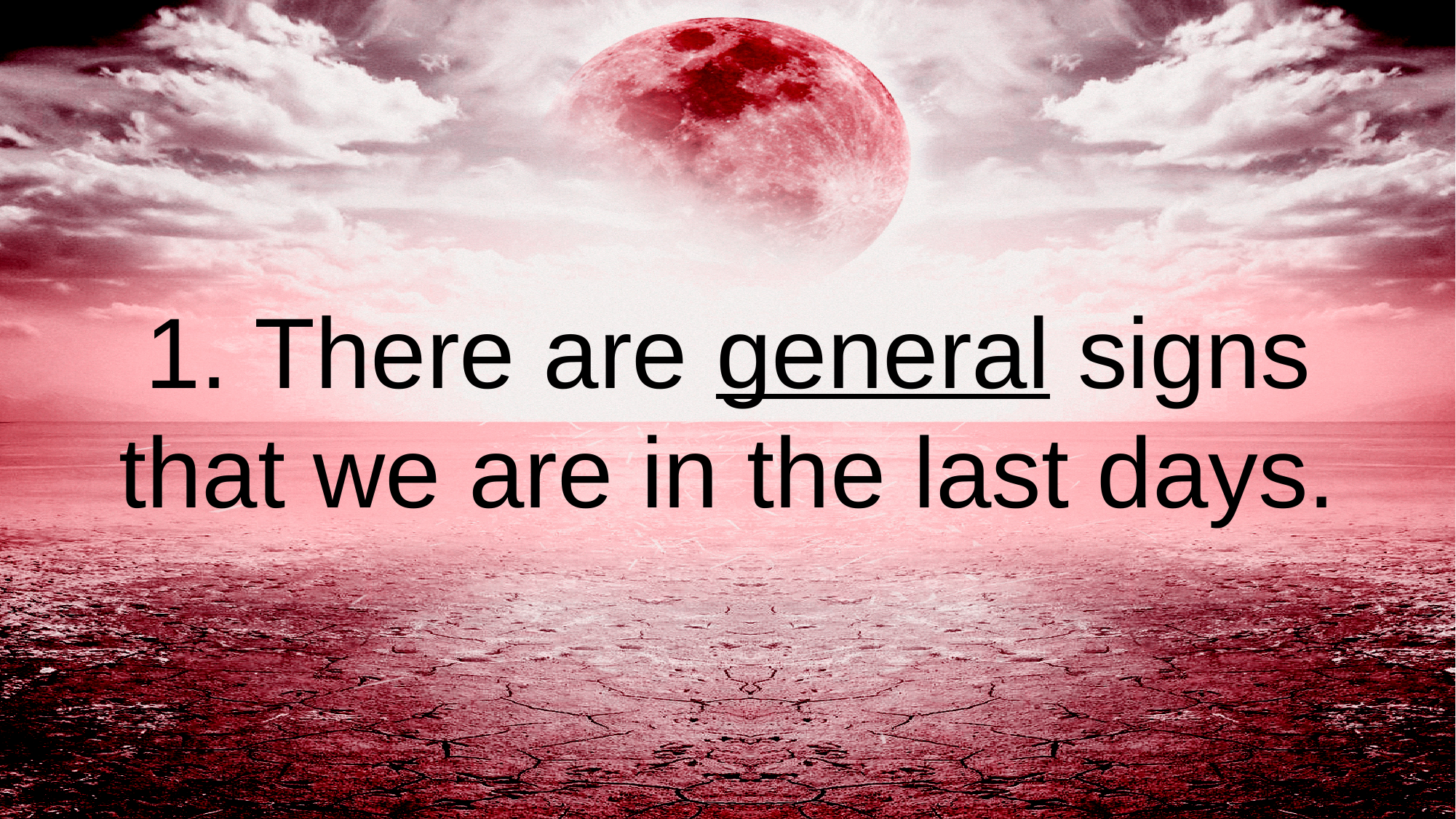

1. There are general signs that we are in the last days.